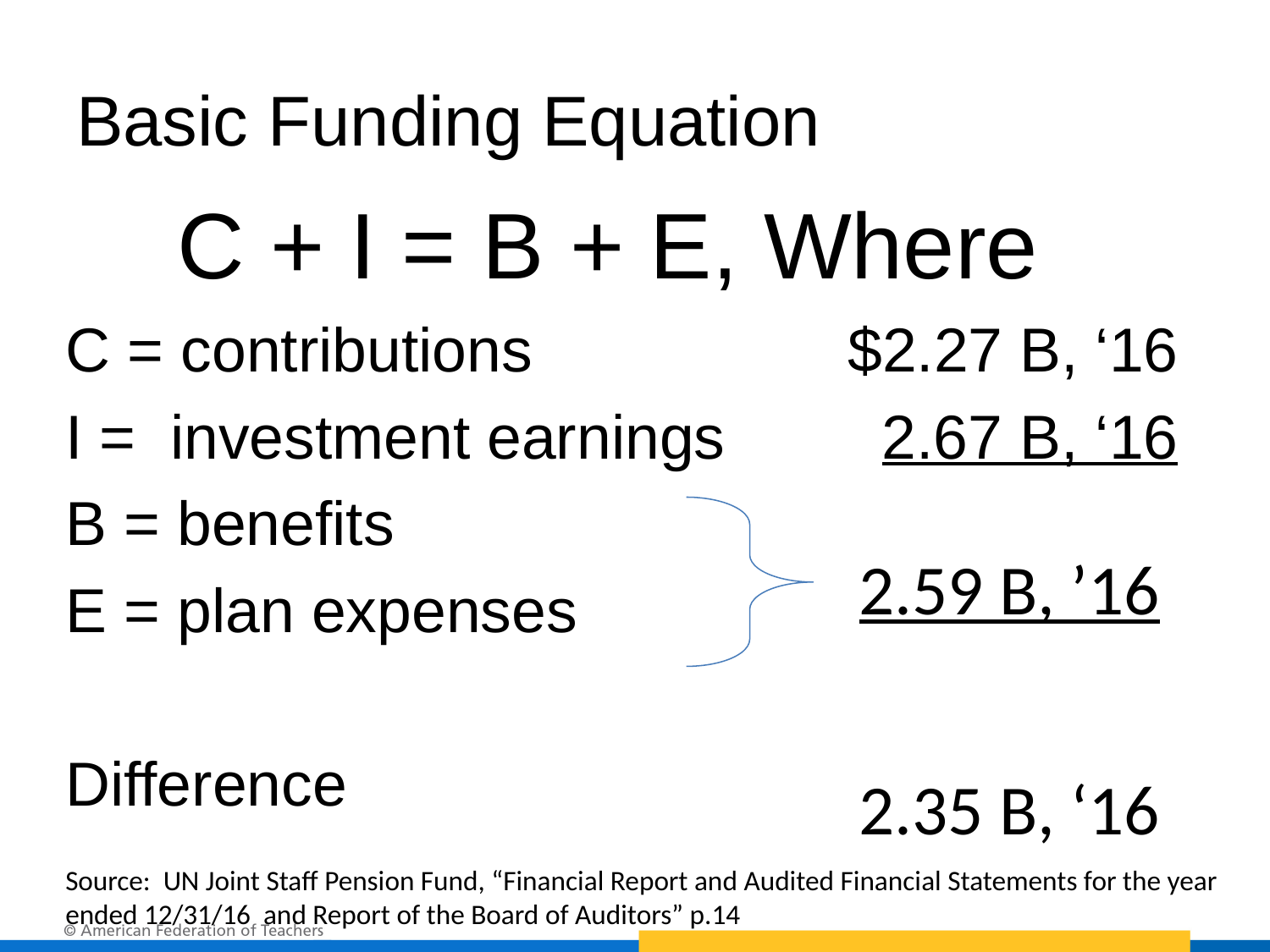

# Basic Funding Equation
		C + I = B + E, Where
C = contributions			   		$2.27 B, ‘16
I =  investment earnings	 	  2.67 B, ‘16
B = benefits
E = plan expenses

Difference

2.59 B, ’16

2.35 B, ‘16
Source:  UN Joint Staff Pension Fund, “Financial Report and Audited Financial Statements for the year ended 12/31/16  and Report of the Board of Auditors” p.14